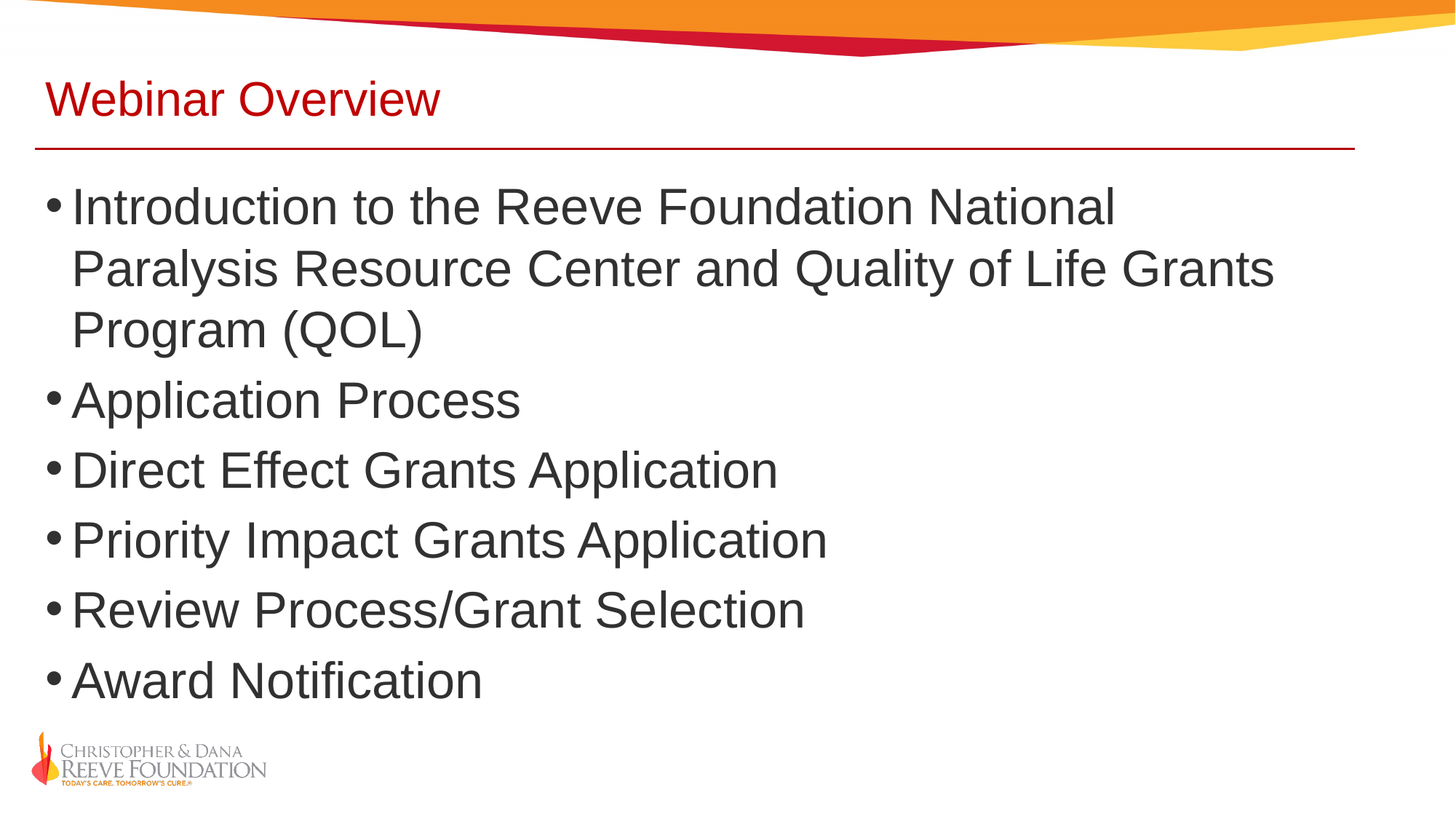

Webinar Overview
Introduction to the Reeve Foundation National Paralysis Resource Center and Quality of Life Grants Program (QOL)
Application Process
Direct Effect Grants Application
Priority Impact Grants Application
Review Process/Grant Selection
Award Notification